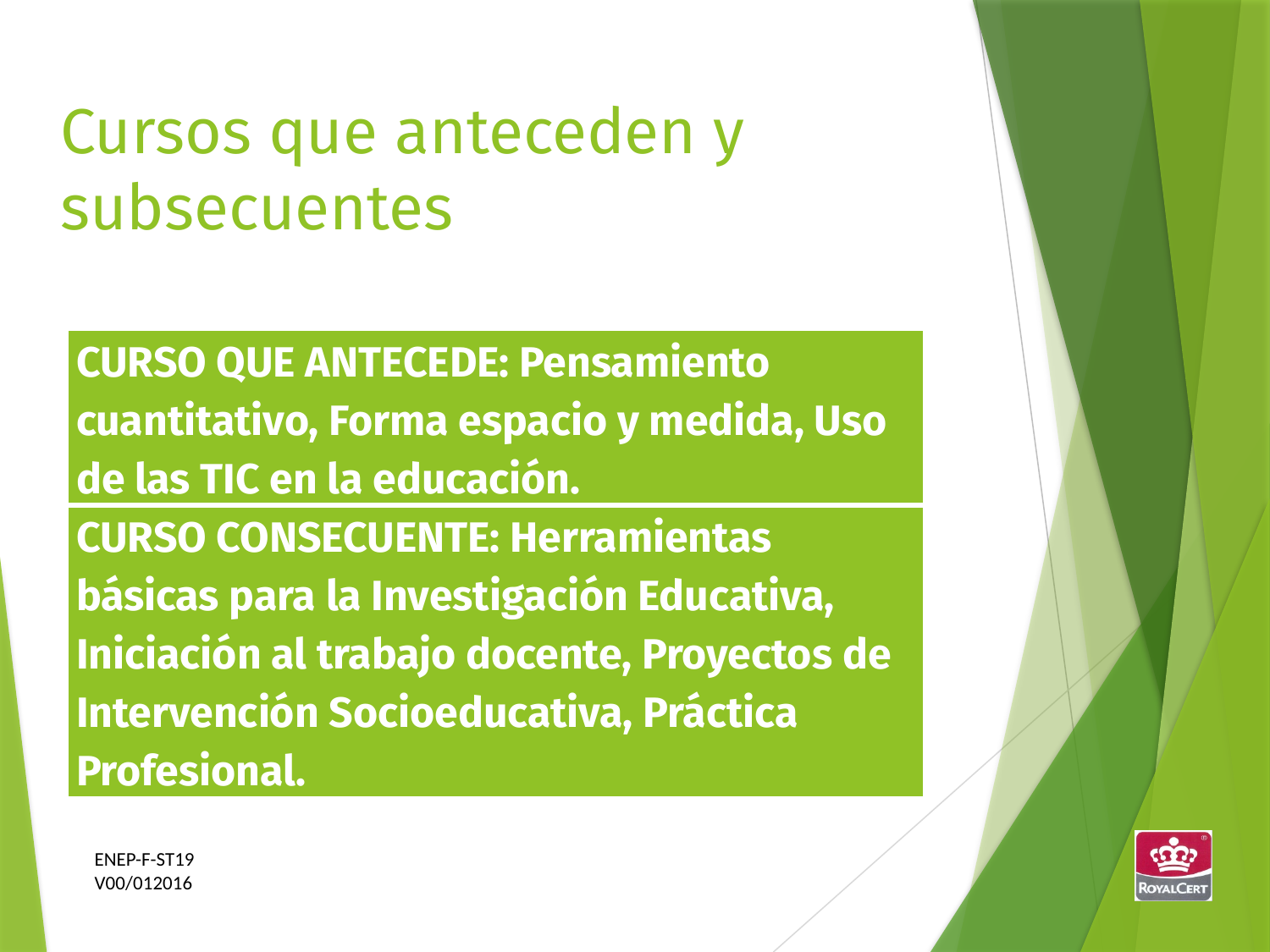

Cursos que anteceden y subsecuentes

| CURSO QUE ANTECEDE: Pensamiento cuantitativo, Forma espacio y medida, Uso de las TIC en la educación. |
| --- |
| CURSO CONSECUENTE: Herramientas básicas para la Investigación Educativa, Iniciación al trabajo docente, Proyectos de Intervención Socioeducativa, Práctica Profesional. |